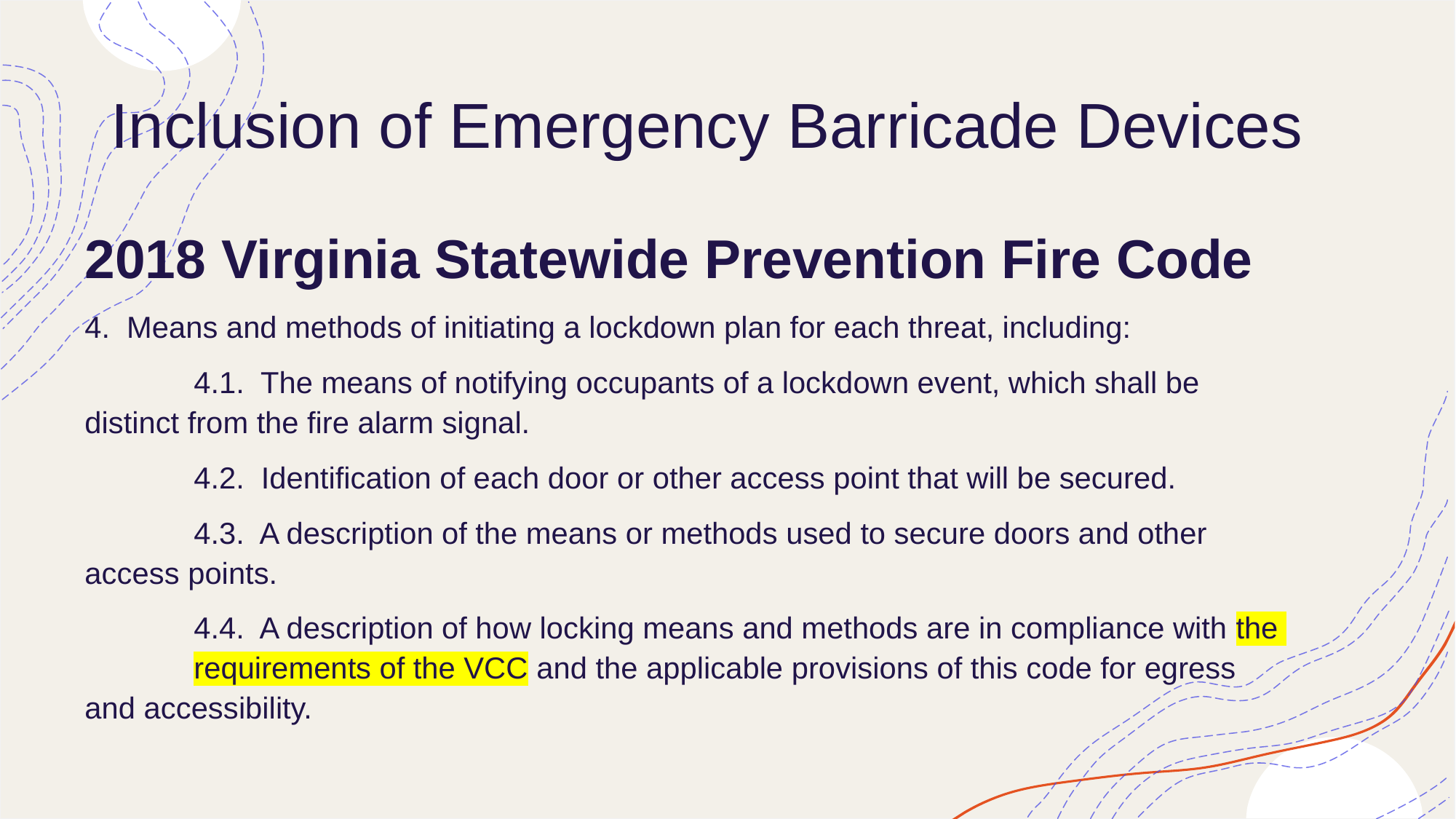

# Inclusion of Emergency Barricade Devices
2018 Virginia Statewide Prevention Fire Code
4.  Means and methods of initiating a lockdown plan for each threat, including:
	4.1.  The means of notifying occupants of a lockdown event, which shall be 	distinct from the fire alarm signal.
	4.2.  Identification of each door or other access point that will be secured.
	4.3.  A description of the means or methods used to secure doors and other 	access points.
	4.4.  A description of how locking means and methods are in compliance with the 	requirements of the VCC and the applicable provisions of this code for egress 	and accessibility.